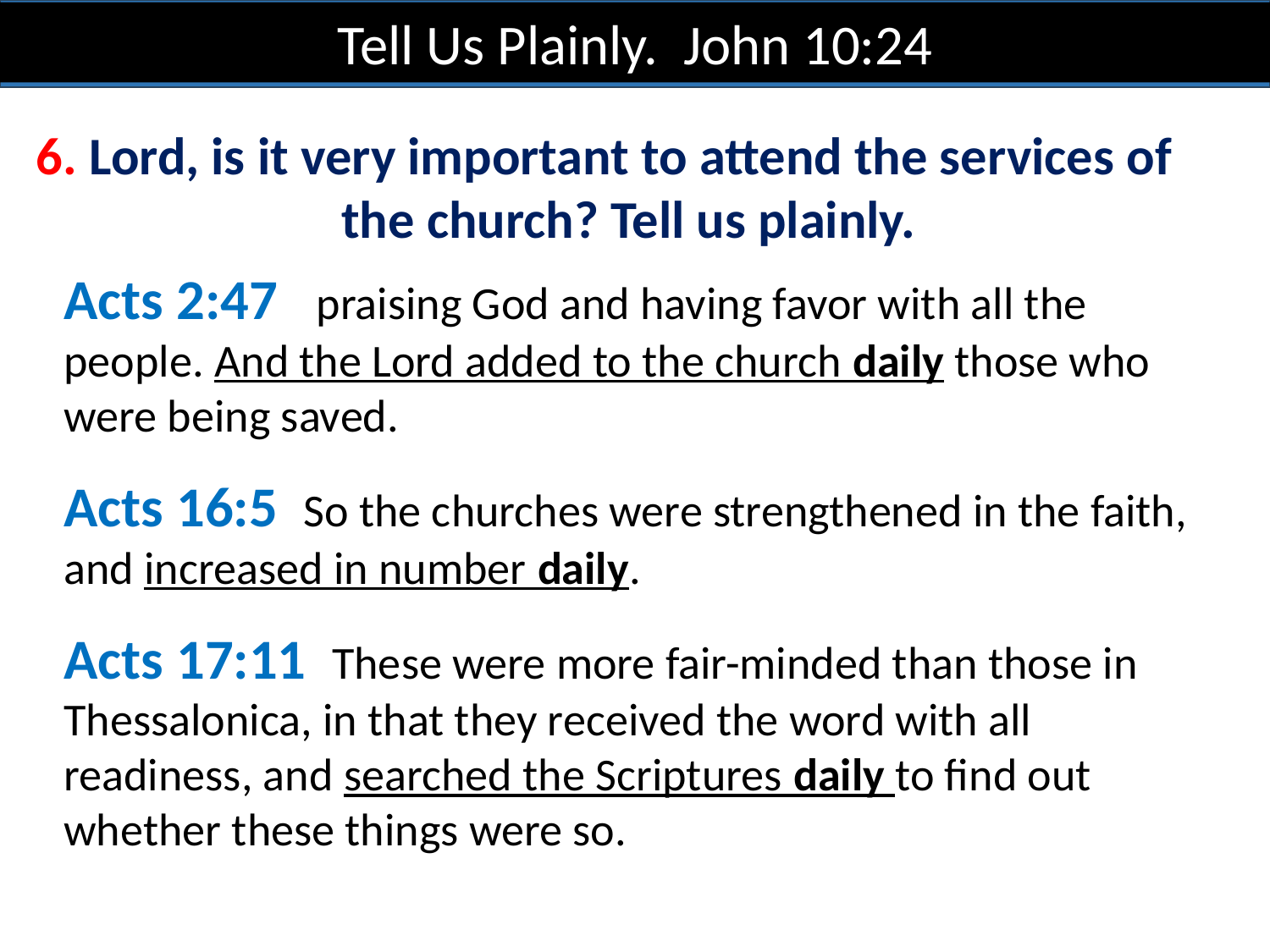

Tell Us Plainly.  John 10:24
Title

 6. Lord, is it very important to attend the services of       the church? Tell us plainly.
Acts 2:47   praising God and having favor with all the people. And the Lord added to the church daily those who were being saved.

Acts 16:5  So the churches were strengthened in the faith, and increased in number daily.

Acts 17:11  These were more fair-minded than those in Thessalonica, in that they received the word with all readiness, and searched the Scriptures daily to find out whether these things were so.